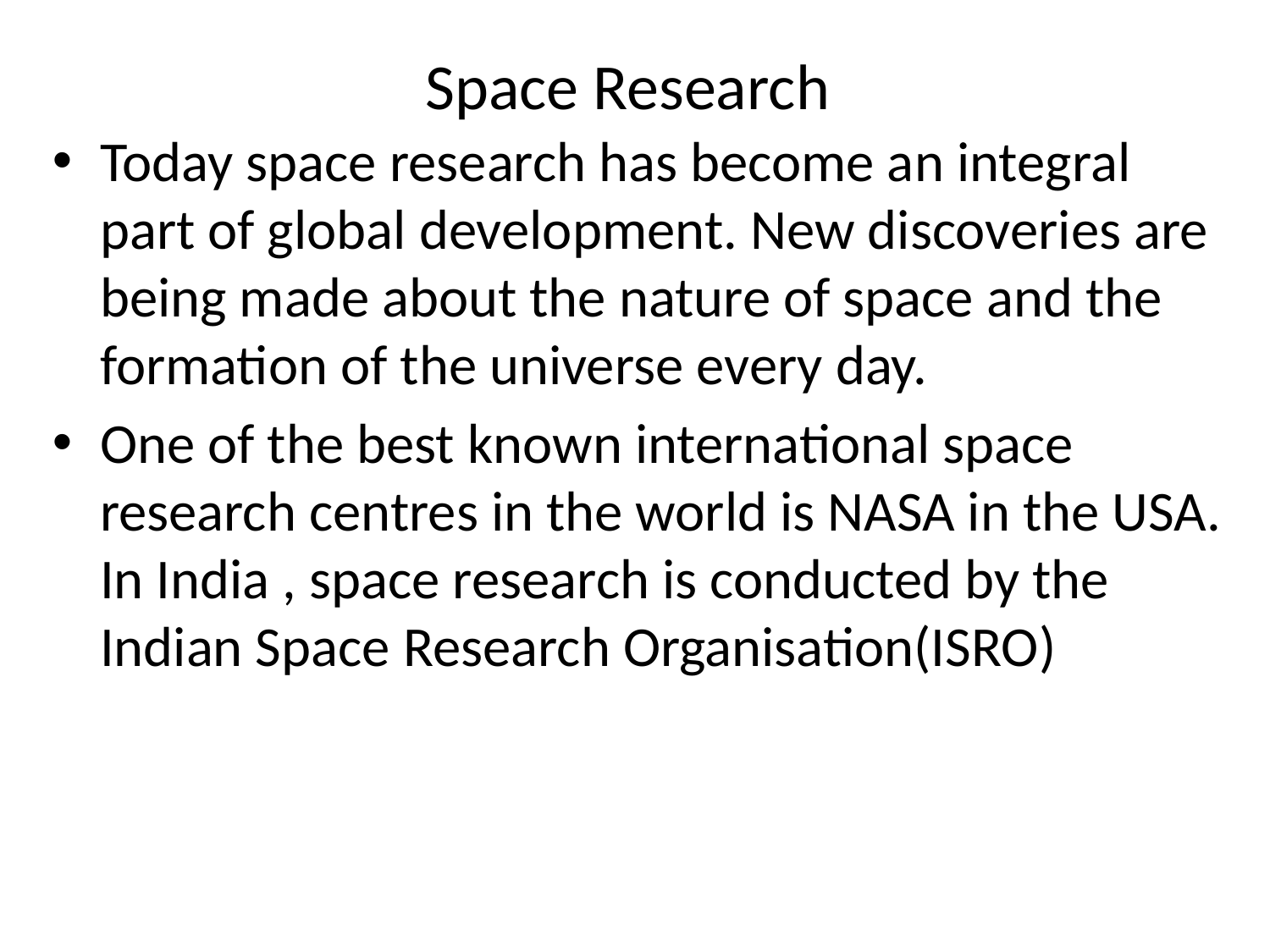

# Space Research
Today space research has become an integral part of global development. New discoveries are being made about the nature of space and the formation of the universe every day.
One of the best known international space research centres in the world is NASA in the USA. In India , space research is conducted by the Indian Space Research Organisation(ISRO)